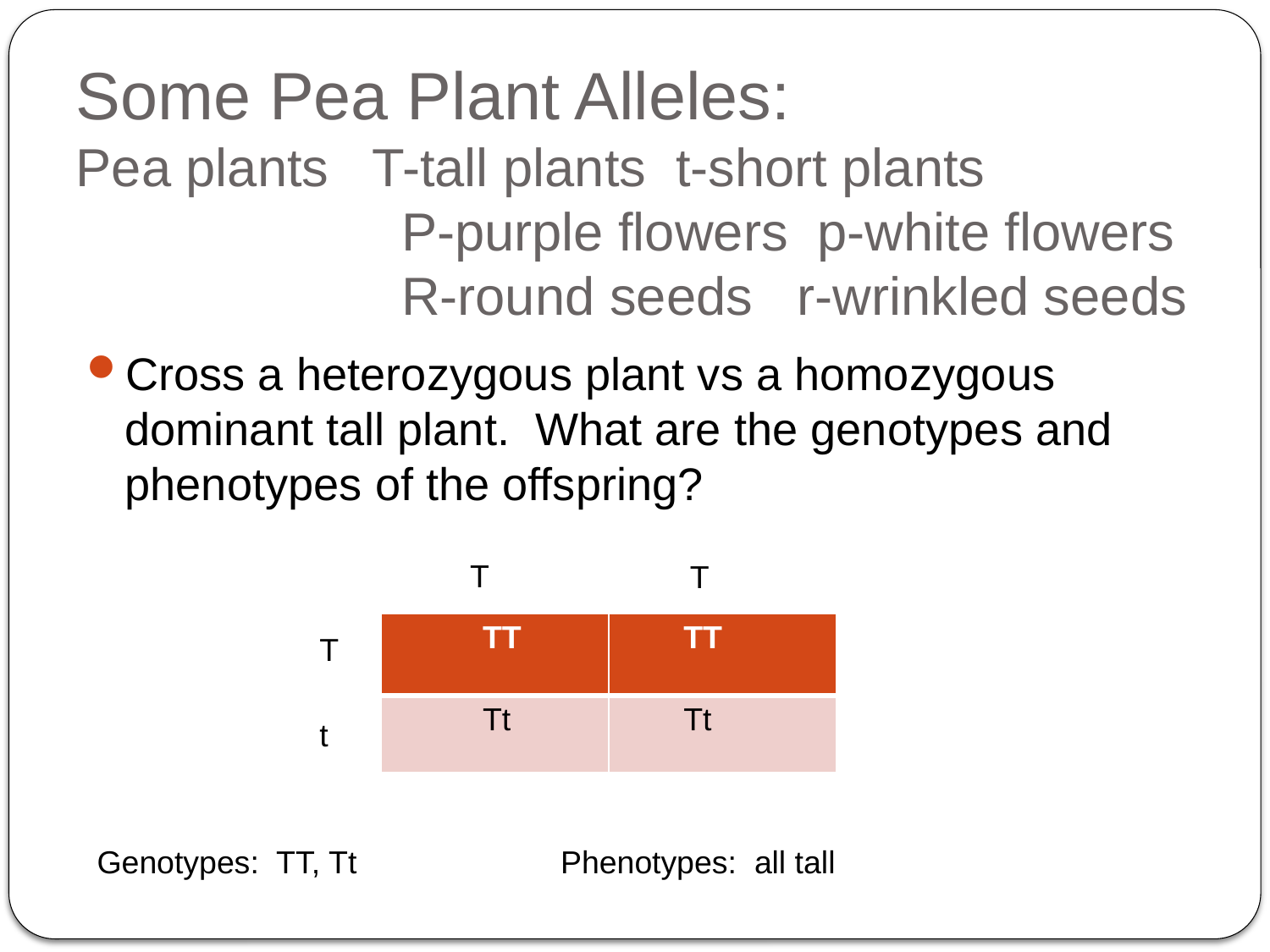

# Some Pea Plant Alleles: Pea plants   T-tall plants  t-short plants P-purple flowers  p-white flowers R-round seeds   r-wrinkled seeds
Cross a heterozygous plant vs a homozygous dominant tall plant.  What are the genotypes and phenotypes of the offspring?

T
T
| TT | TT |
| --- | --- |
| Tt | Tt |
T
t
Genotypes:  TT, Tt                       Phenotypes:  all tall